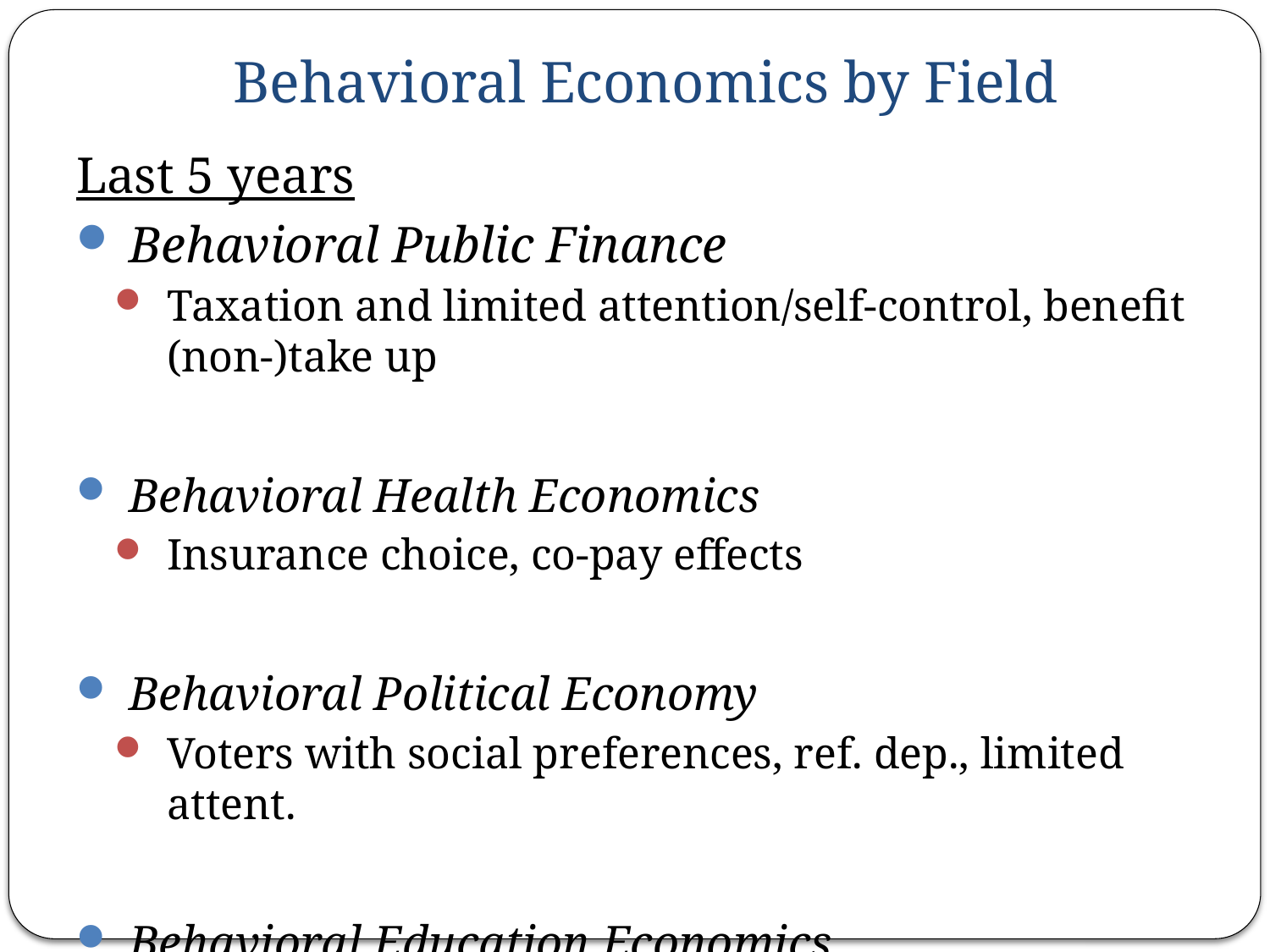

# Behavioral Economics by Field
Last 5 years
Behavioral Public Finance
Taxation and limited attention/self-control, benefit (non-)take up

Behavioral Health Economics
Insurance choice, co-pay effects

Behavioral Political Economy
Voters with social preferences, ref. dep., limited attent.

Behavioral Education Economics
SMS messaging